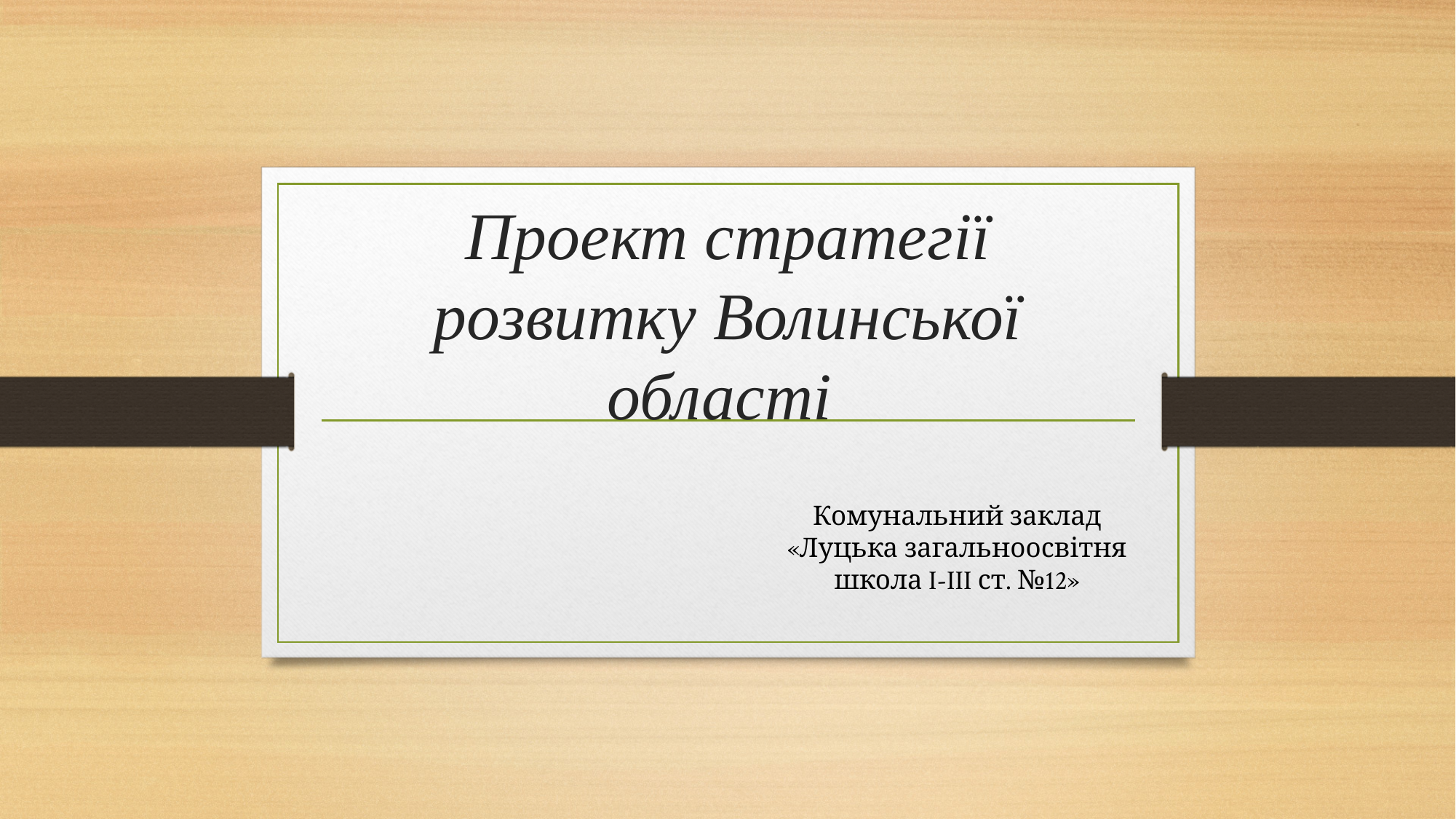

# Проект стратегії розвитку Волинської області
Комунальний заклад
«Луцька загальноосвітня школа I-III ст. №12»